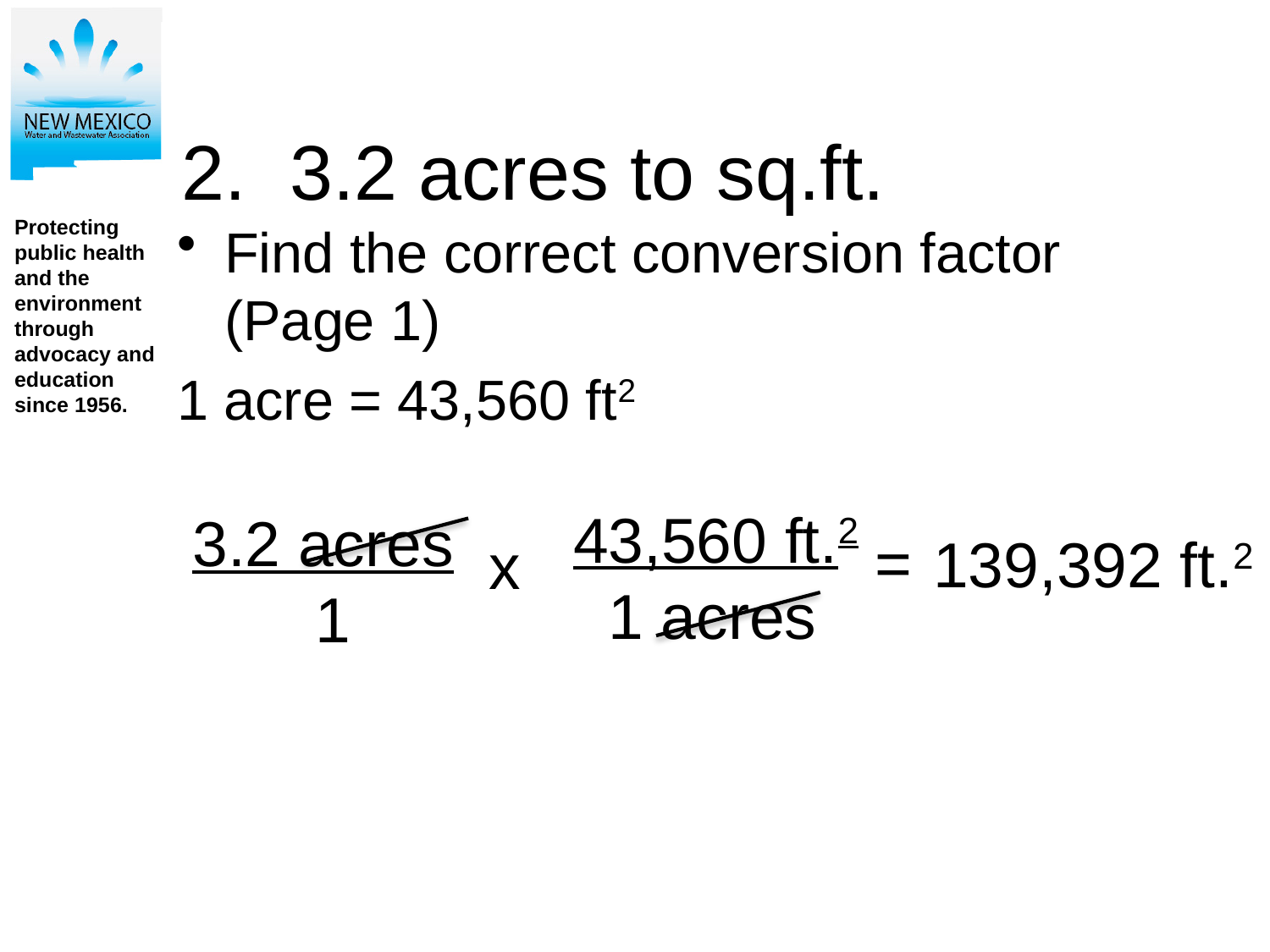

# 2.  3.2 acres to sq.ft.
Find the correct conversion factor
(Page 1)
1 acre = 43,560 ft2

43,560 ft.2
  1 acres
3.2 acres
       1
=
139,392 ft.2
x